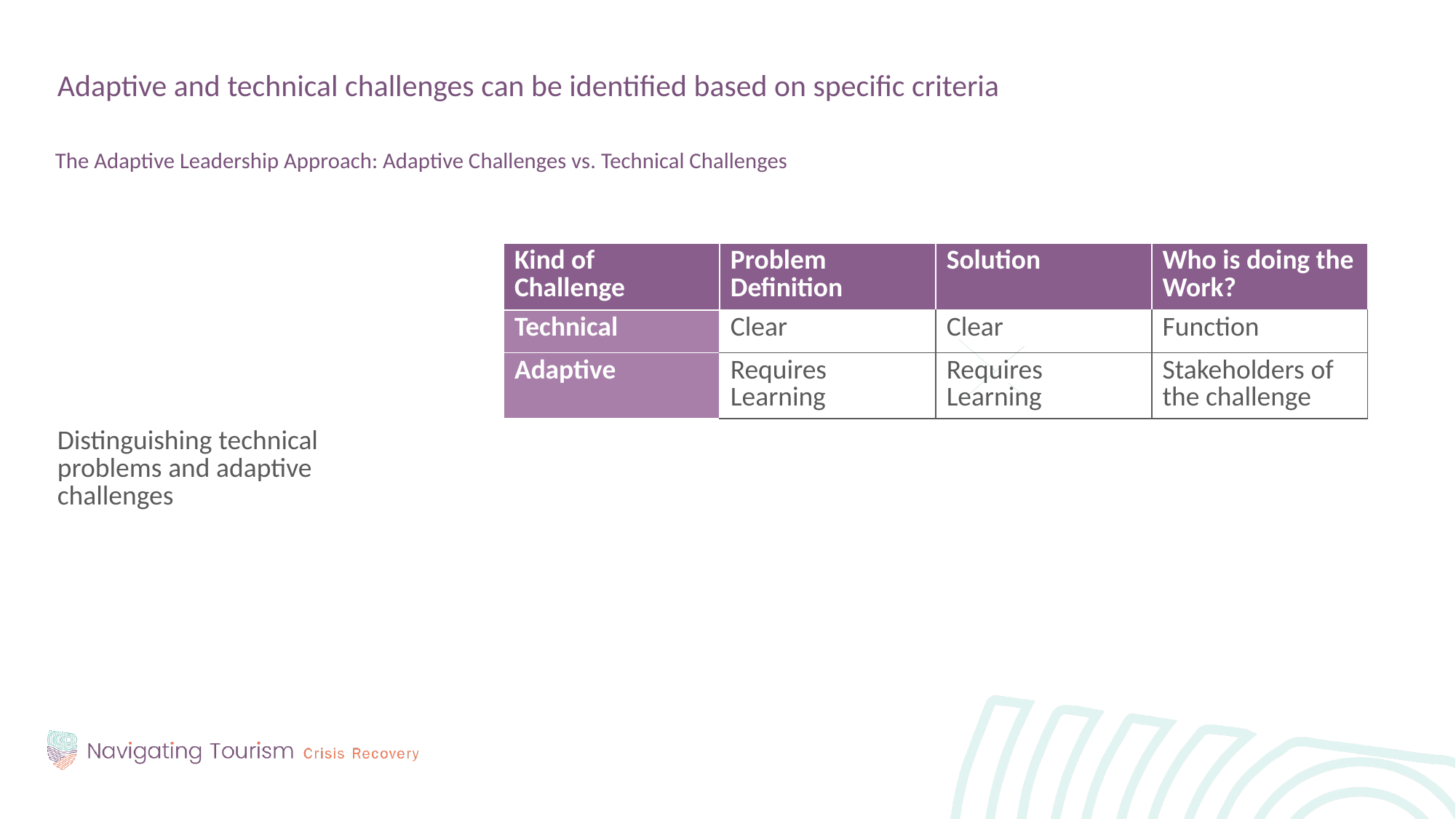

Adaptive and technical challenges can be identified based on specific criteria
The Adaptive Leadership Approach: Adaptive Challenges vs. Technical Challenges

Distinguishing technical problems and adaptive challenges
| Kind of Challenge | Problem Definition | Solution | Who is doing the Work? |
| --- | --- | --- | --- |
| Technical | Clear | Clear | Function |
| Adaptive | Requires Learning | Requires Learning | Stakeholders of the challenge |

|  |
| --- |